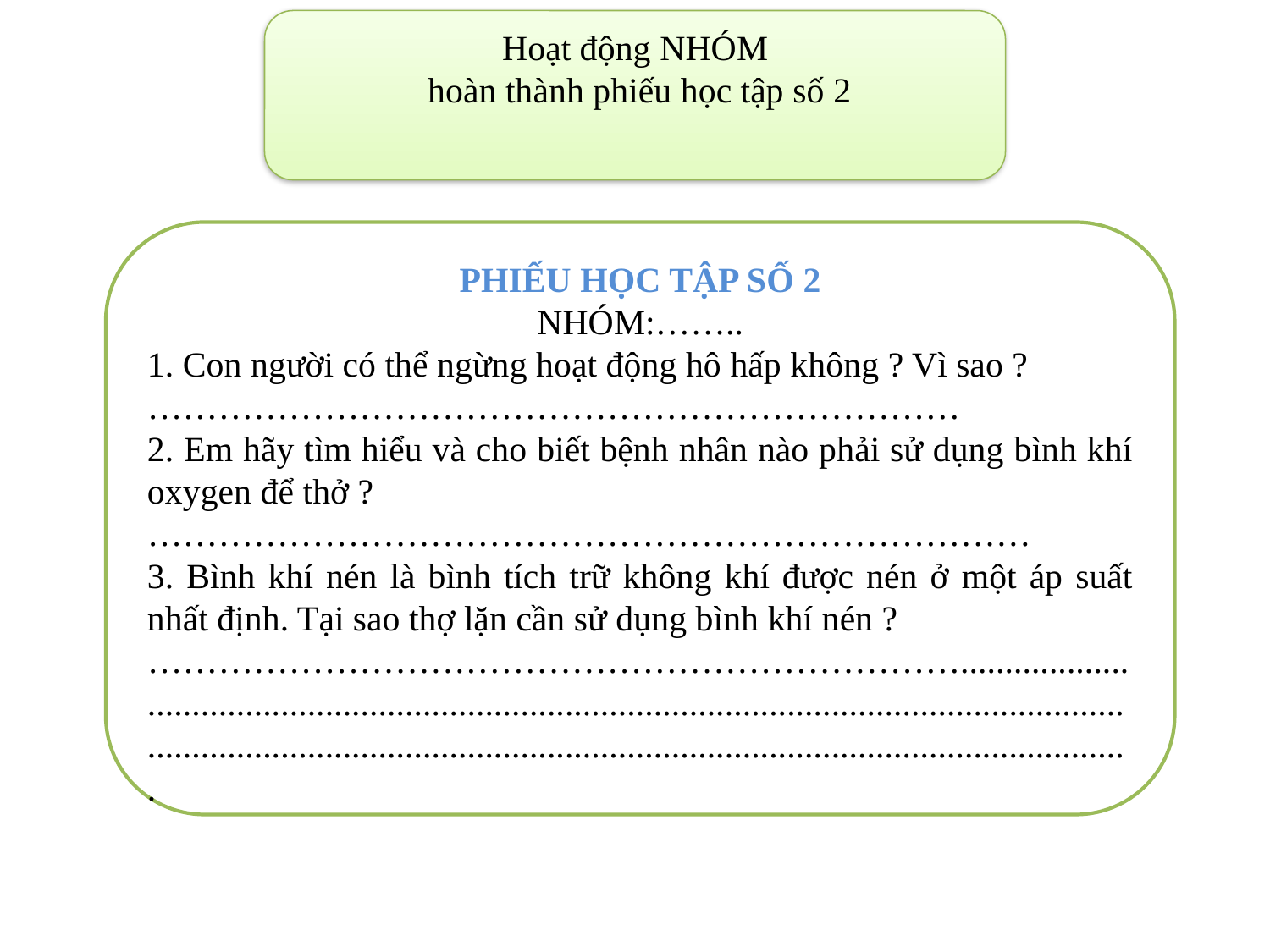

Hoạt động NHÓM
 hoàn thành phiếu học tập số 2
PHIẾU HỌC TẬP SỐ 2
NHÓM:……..
1. Con người có thể ngừng hoạt động hô hấp không ? Vì sao ?
……………………………………………………………
2. Em hãy tìm hiểu và cho biết bệnh nhân nào phải sử dụng bình khí oxygen để thở ?
…………………………………………………………………
3. Bình khí nén là bình tích trữ không khí được nén ở một áp suất nhất định. Tại sao thợ lặn cần sử dụng bình khí nén ?
……………………………………………………………................................................................................................................................................................................................................................................